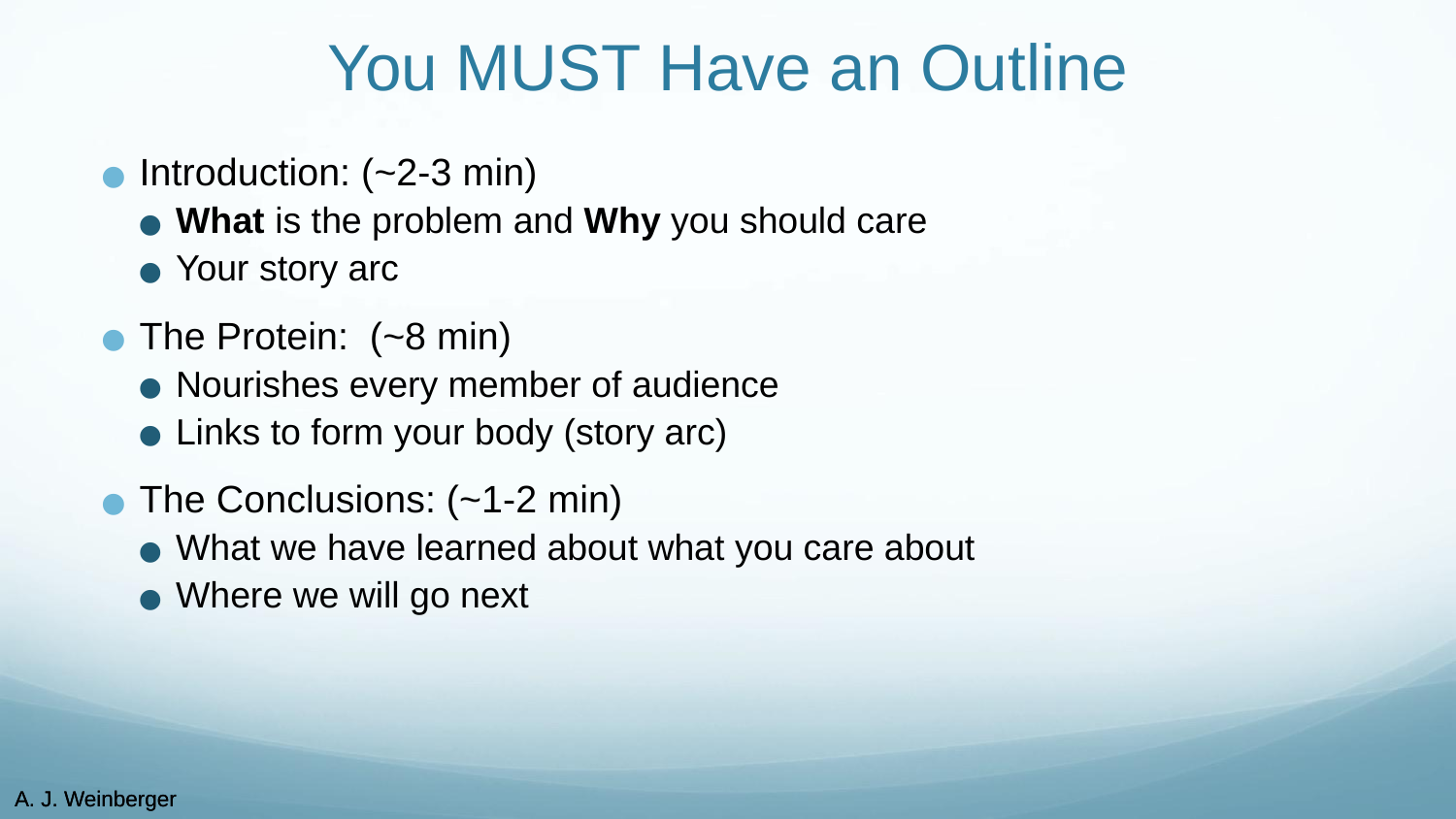

# You MUST Have an Outline
Introduction: (~2-3 min)
What is the problem and Why you should care
Your story arc
The Protein:  (~8 min)
Nourishes every member of audience
Links to form your body (story arc)
The Conclusions: (~1-2 min)
What we have learned about what you care about
Where we will go next